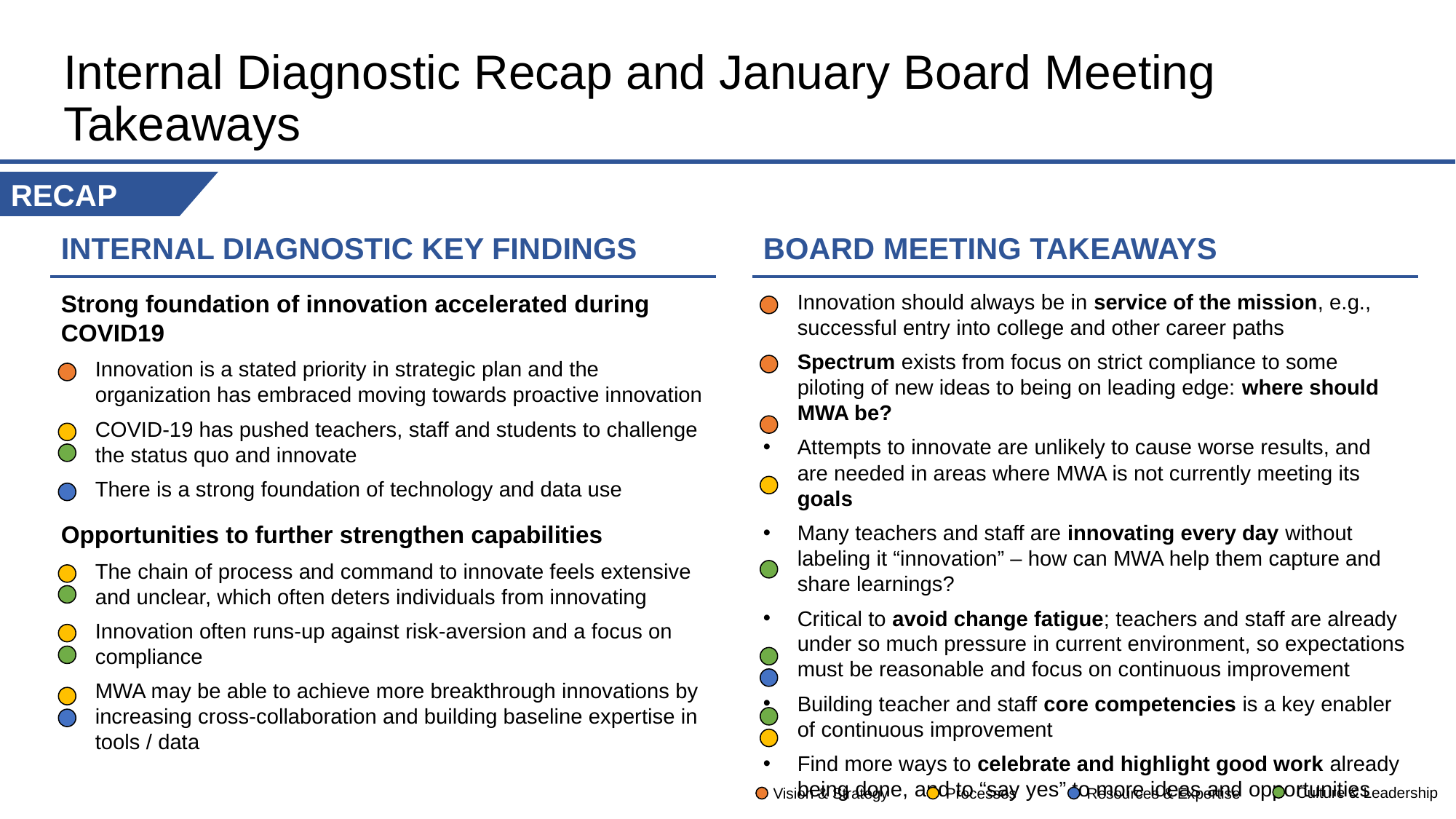

# Internal Diagnostic Recap and January Board Meeting Takeaways
RECAP
INTERNAL DIAGNOSTIC KEY FINDINGS
Strong foundation of innovation accelerated during COVID19
Innovation is a stated priority in strategic plan and the organization has embraced moving towards proactive innovation
COVID-19 has pushed teachers, staff and students to challenge the status quo and innovate
There is a strong foundation of technology and data use
Opportunities to further strengthen capabilities
The chain of process and command to innovate feels extensive and unclear, which often deters individuals from innovating
Innovation often runs-up against risk-aversion and a focus on compliance
MWA may be able to achieve more breakthrough innovations by increasing cross-collaboration and building baseline expertise in tools / data
BOARD MEETING TAKEAWAYS
Innovation should always be in service of the mission, e.g., successful entry into college and other career paths
Spectrum exists from focus on strict compliance to some piloting of new ideas to being on leading edge: where should MWA be?
Attempts to innovate are unlikely to cause worse results, and are needed in areas where MWA is not currently meeting its goals
Many teachers and staff are innovating every day without labeling it “innovation” – how can MWA help them capture and share learnings?
Critical to avoid change fatigue; teachers and staff are already under so much pressure in current environment, so expectations must be reasonable and focus on continuous improvement
Building teacher and staff core competencies is a key enabler of continuous improvement
Find more ways to celebrate and highlight good work already being done, and to “say yes” to more ideas and opportunities

Culture & Leadership

Vision & Strategy

Resources & Expertise

Processes